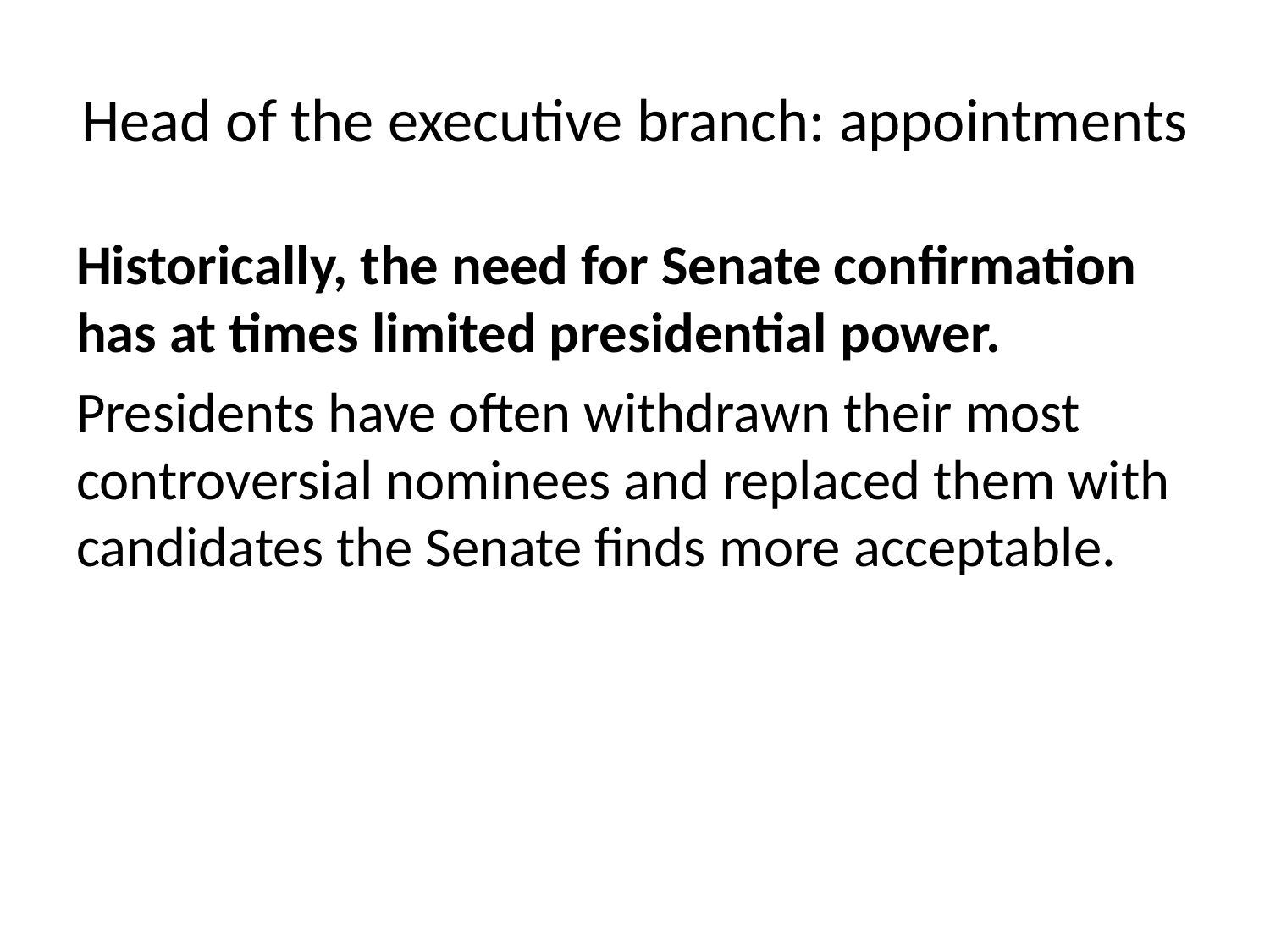

# Head of the executive branch: appointments
Historically, the need for Senate confirmation has at times limited presidential power.
Presidents have often withdrawn their most controversial nominees and replaced them with candidates the Senate finds more acceptable.